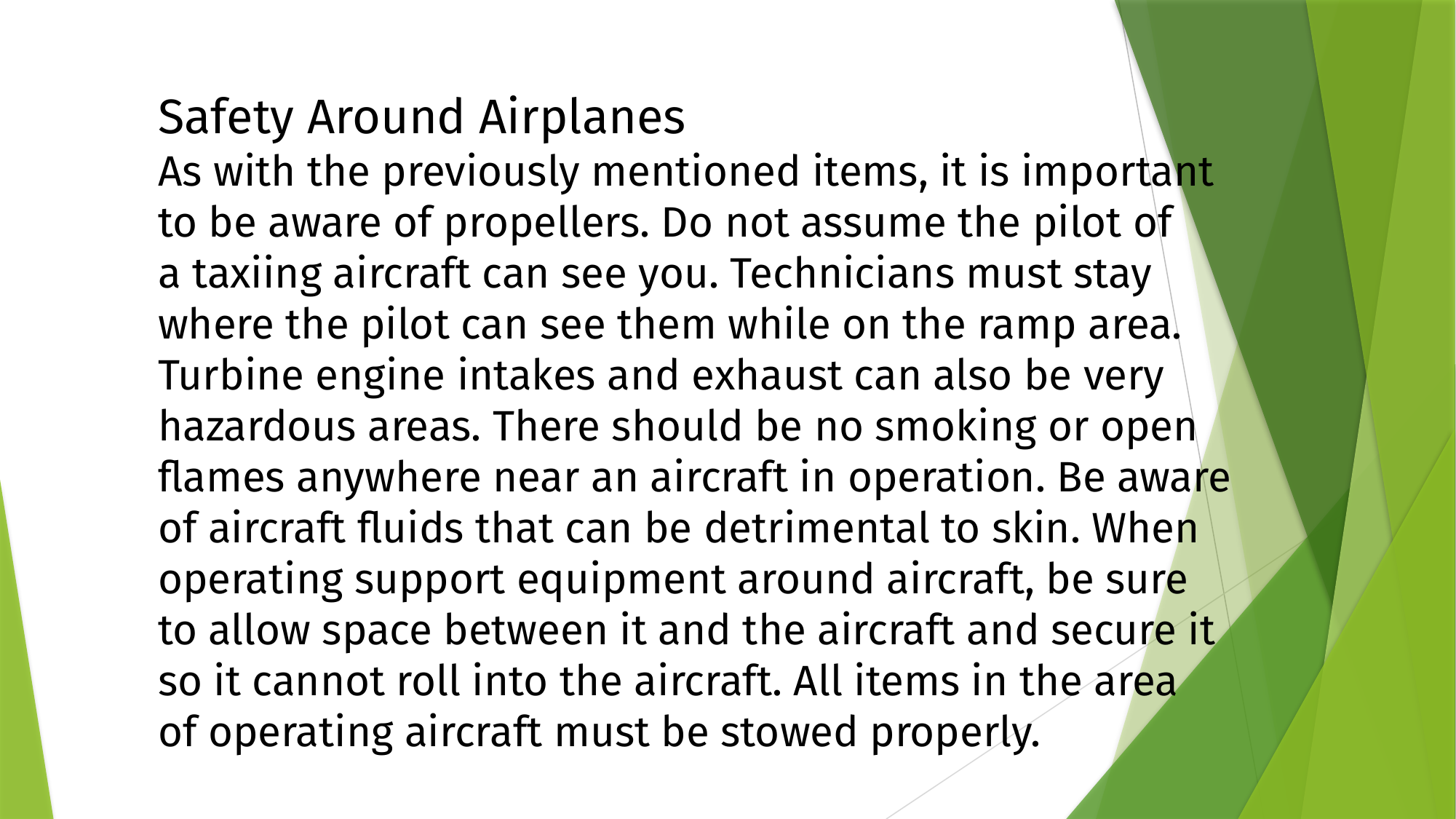

Safety Around Airplanes
As with the previously mentioned items, it is important
to be aware of propellers. Do not assume the pilot of
a taxiing aircraft can see you. Technicians must stay
where the pilot can see them while on the ramp area.
Turbine engine intakes and exhaust can also be very
hazardous areas. There should be no smoking or open
flames anywhere near an aircraft in operation. Be aware
of aircraft fluids that can be detrimental to skin. When
operating support equipment around aircraft, be sure
to allow space between it and the aircraft and secure it
so it cannot roll into the aircraft. All items in the area
of operating aircraft must be stowed properly.